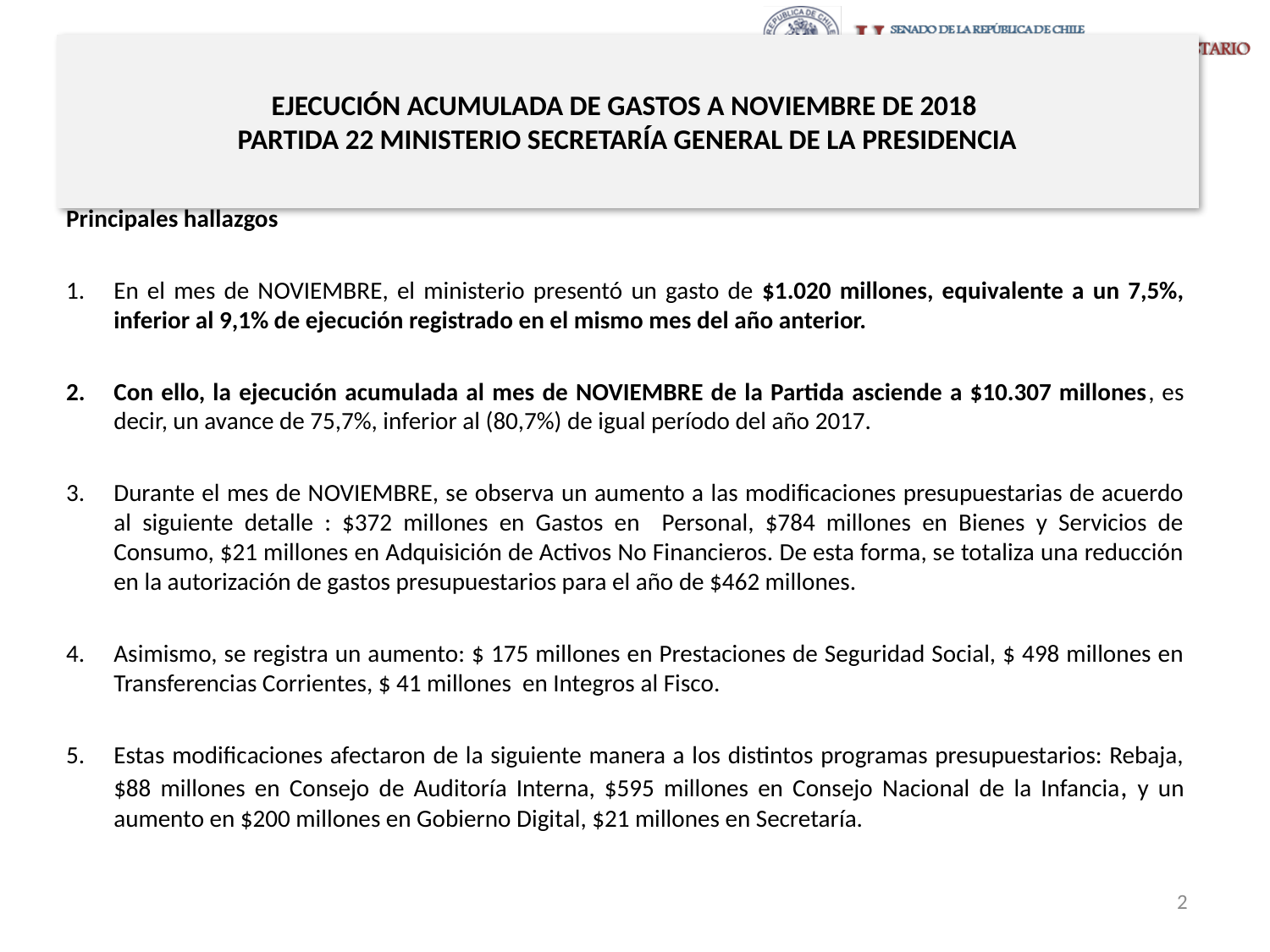

# EJECUCIÓN ACUMULADA DE GASTOS A NOVIEMBRE DE 2018 PARTIDA 22 MINISTERIO SECRETARÍA GENERAL DE LA PRESIDENCIA
Principales hallazgos
En el mes de NOVIEMBRE, el ministerio presentó un gasto de $1.020 millones, equivalente a un 7,5%, inferior al 9,1% de ejecución registrado en el mismo mes del año anterior.
Con ello, la ejecución acumulada al mes de NOVIEMBRE de la Partida asciende a $10.307 millones, es decir, un avance de 75,7%, inferior al (80,7%) de igual período del año 2017.
Durante el mes de NOVIEMBRE, se observa un aumento a las modificaciones presupuestarias de acuerdo al siguiente detalle : $372 millones en Gastos en  Personal, $784 millones en Bienes y Servicios de Consumo, $21 millones en Adquisición de Activos No Financieros. De esta forma, se totaliza una reducción en la autorización de gastos presupuestarios para el año de $462 millones.
Asimismo, se registra un aumento: $ 175 millones en Prestaciones de Seguridad Social, $ 498 millones en Transferencias Corrientes, $ 41 millones  en Integros al Fisco.
Estas modificaciones afectaron de la siguiente manera a los distintos programas presupuestarios: Rebaja, $88 millones en Consejo de Auditoría Interna, $595 millones en Consejo Nacional de la Infancia, y un aumento en $200 millones en Gobierno Digital, $21 millones en Secretaría.
2